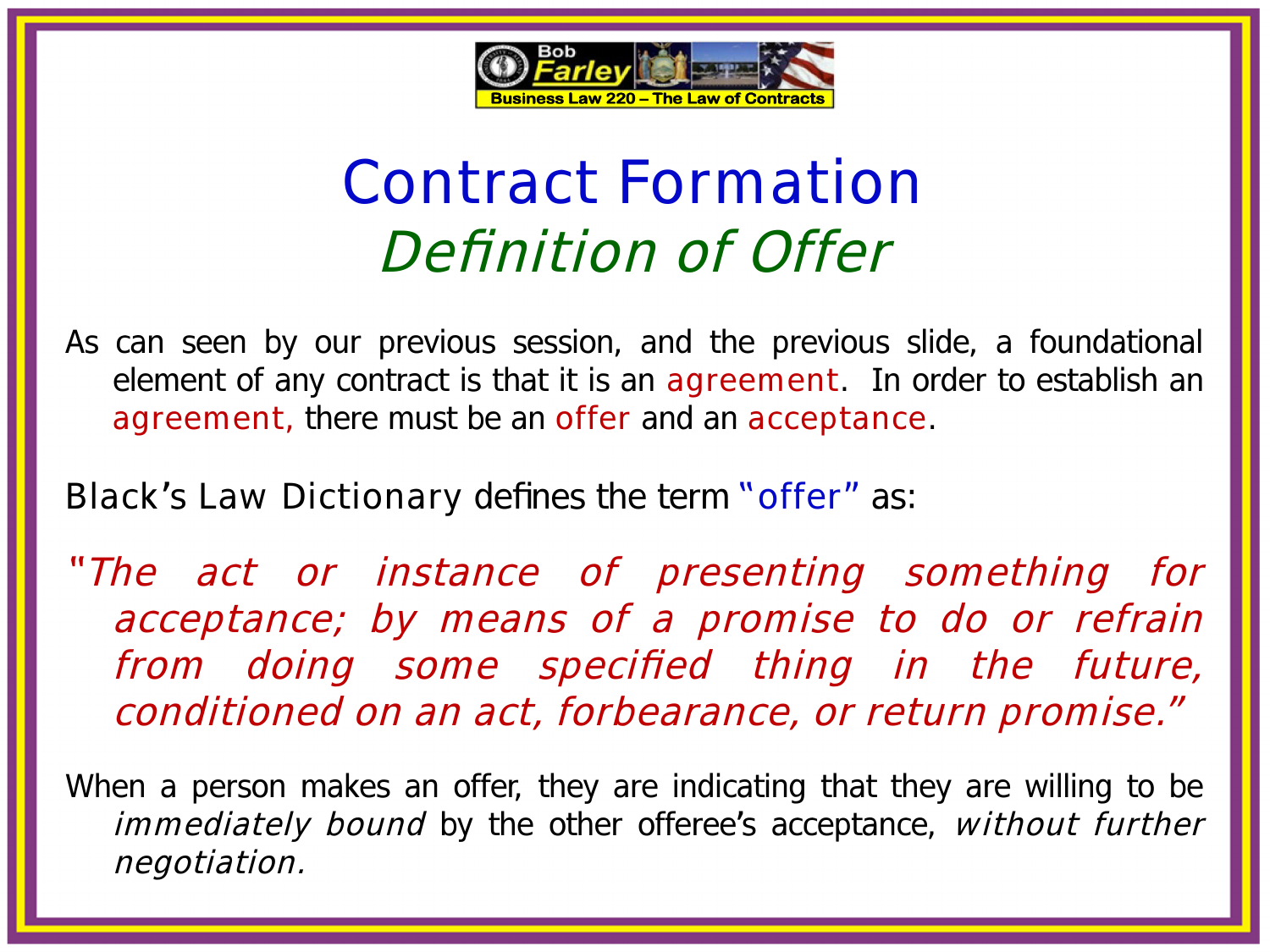

Contract Formation
Definition of Offer

As can seen by our previous session, and the previous slide, a foundational element of any contract is that it is an agreement.  In order to establish an agreement, there must be an offer and an acceptance.

Black’s Law Dictionary defines the term “offer” as:

“The act or instance of presenting something for acceptance; by means of a promise to do or refrain from doing some specified thing in the future, conditioned on an act, forbearance, or return promise.”

When a person makes an offer, they are indicating that they are willing to be immediately bound by the other offeree’s acceptance, without further negotiation.